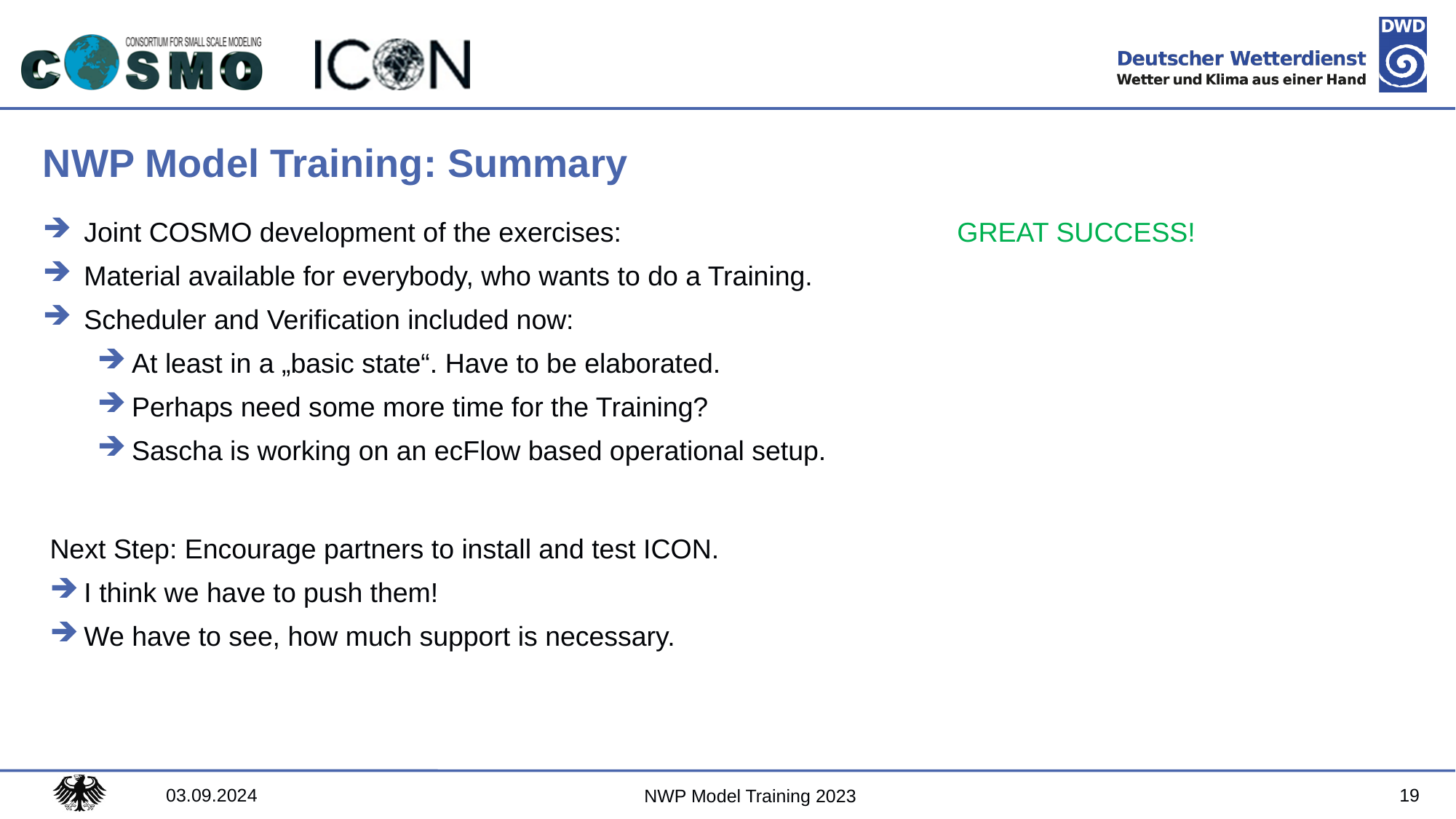

# NWP Model Training: Summary
Joint COSMO development of the exercises: 				GREAT SUCCESS!
Material available for everybody, who wants to do a Training.
Scheduler and Verification included now:
At least in a „basic state“. Have to be elaborated.
Perhaps need some more time for the Training?
Sascha is working on an ecFlow based operational setup.

Next Step: Encourage partners to install and test ICON.
I think we have to push them!
We have to see, how much support is necessary.

03.09.2024
19
NWP Model Training 2023